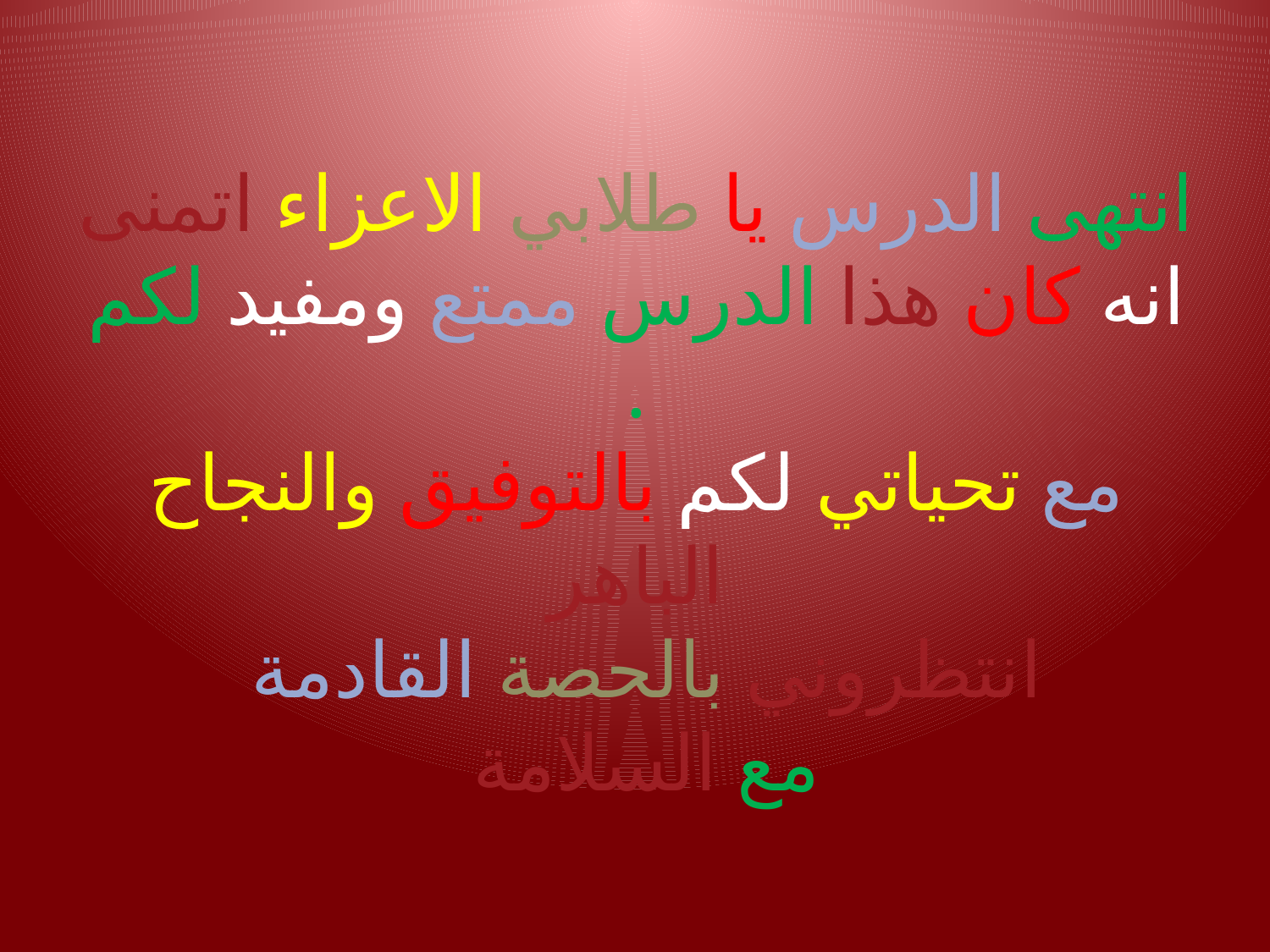

# انتهى الدرس يا طلابي الاعزاء اتمنى انه كان هذا الدرس ممتع ومفيد لكم . مع تحياتي لكم بالتوفيق والنجاح الباهر انتظروني بالحصة القادمة مع السلامة